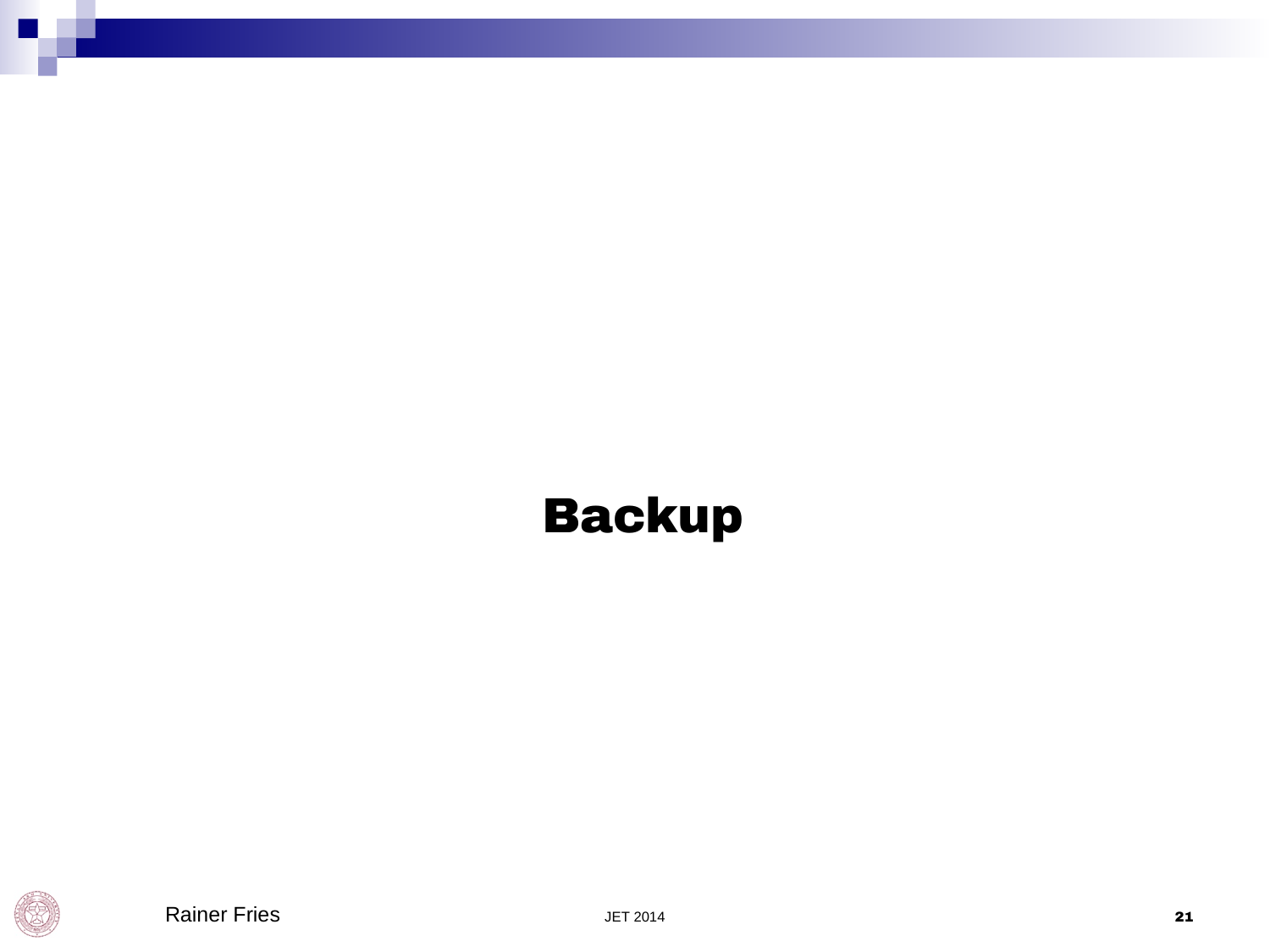

# Backup
               Rainer Fries
JET 2014
21